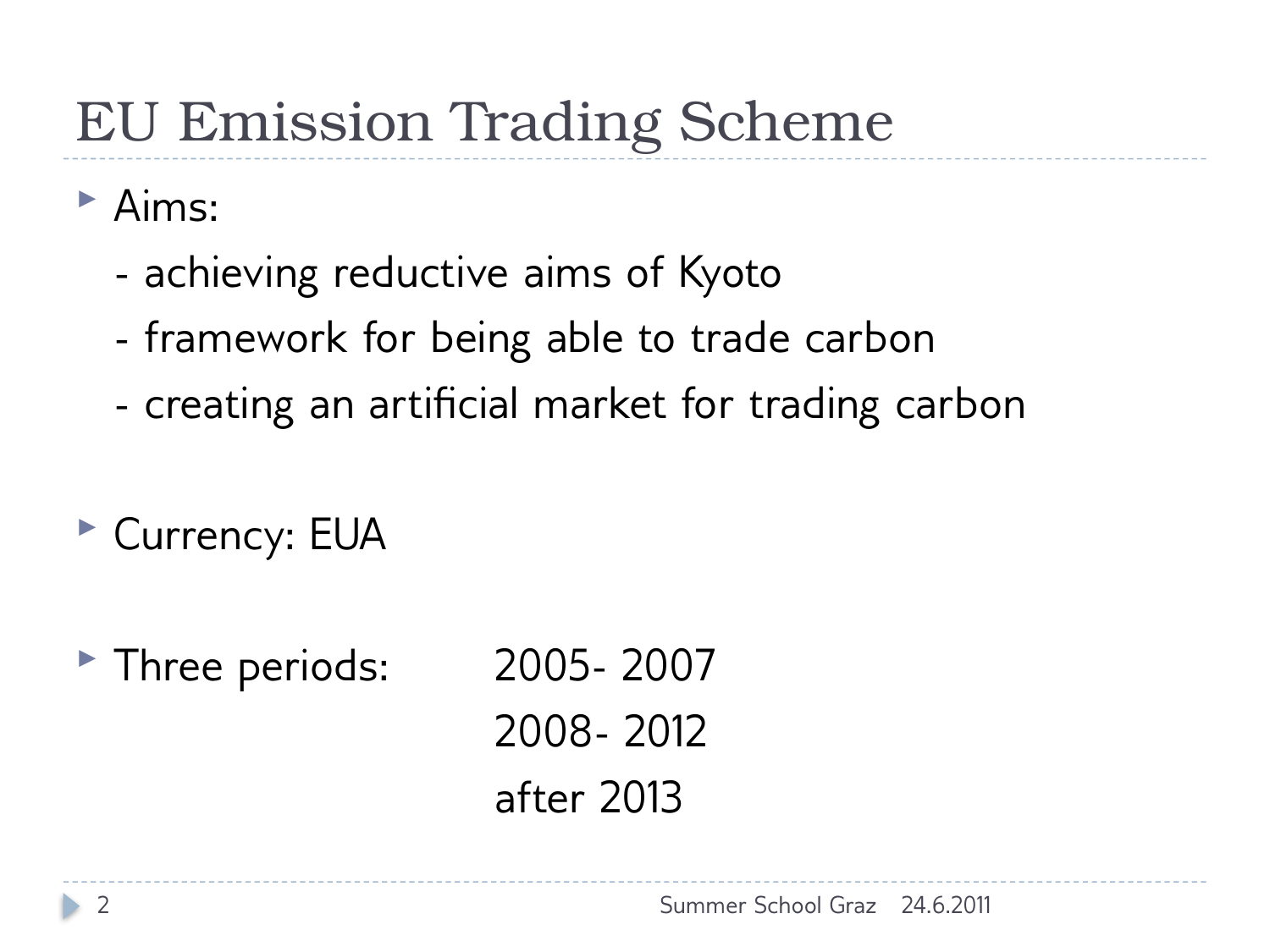

# EU Emission Trading Scheme
Aims:
	- achieving reductive aims of Kyoto
	- framework for being able to trade carbon
	- creating an artificial market for trading carbon

Currency: EUA

Three periods:	2005- 2007
				2008- 2012
				after 2013
2
Summer School Graz
24.6.2011